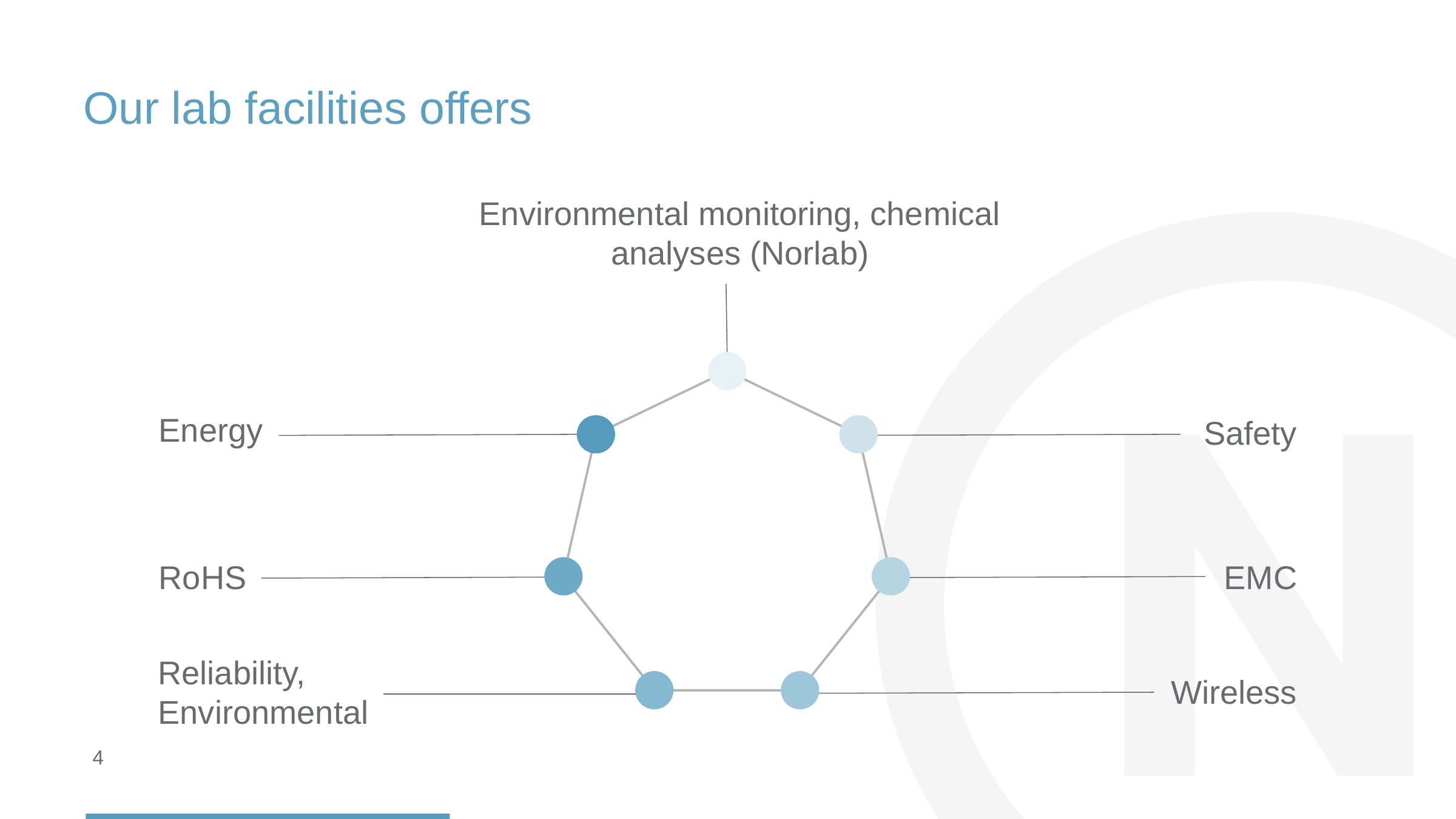

Our lab facilities offers
Environmental monitoring, chemical analyses (Norlab)

Energy
Safety
RoHS
EMC
Reliability,
Environmental
Wireless